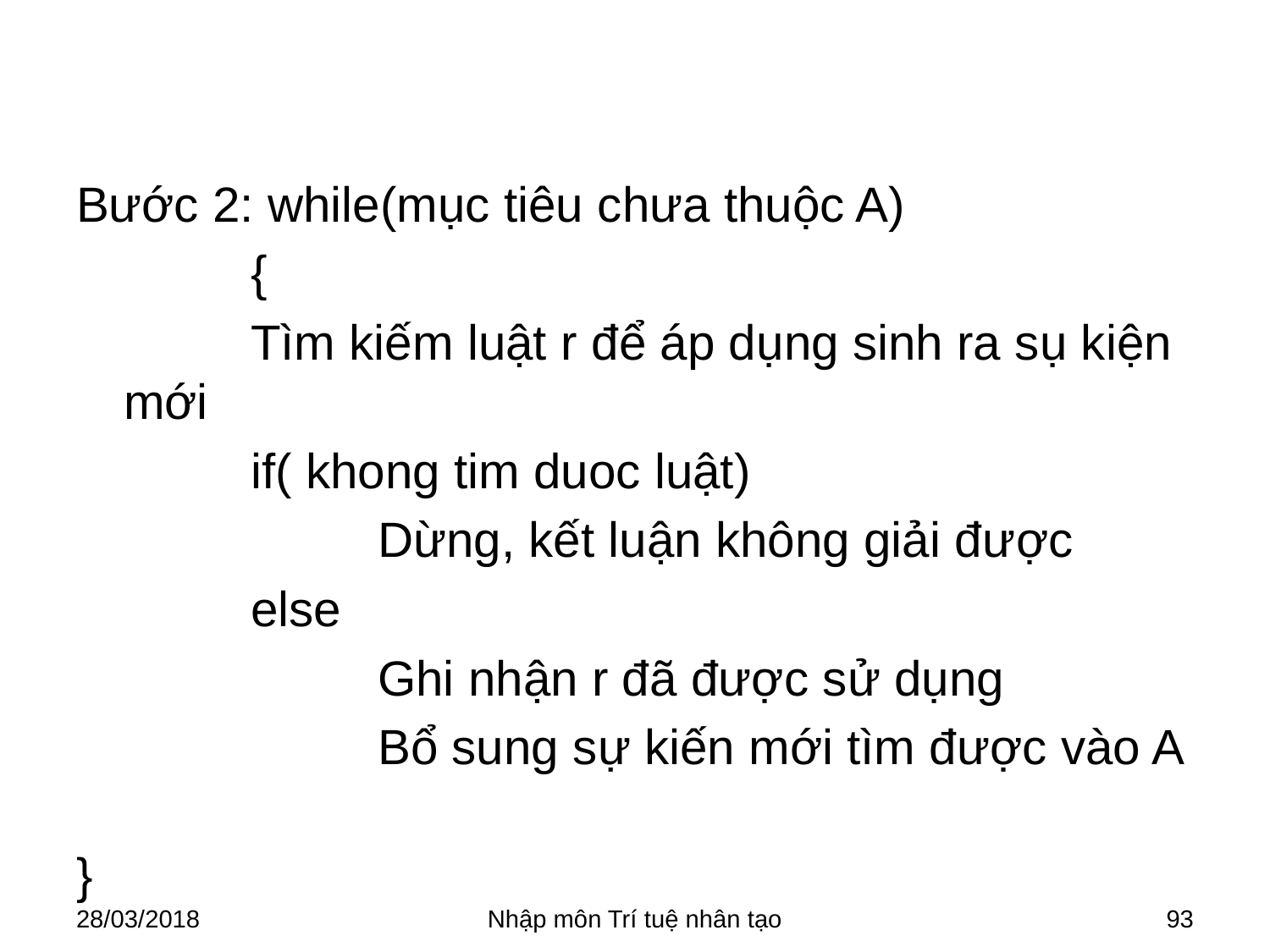

#
Bước 2: while(mục tiêu chưa thuộc A)
		{
		Tìm kiếm luật r để áp dụng sinh ra sụ kiện mới
		if( khong tim duoc luật)
			Dừng, kết luận không giải được
		else
			Ghi nhận r đã được sử dụng
			Bổ sung sự kiến mới tìm được vào A
}

28/03/2018

Nhập môn Trí tuệ nhân tạo

93